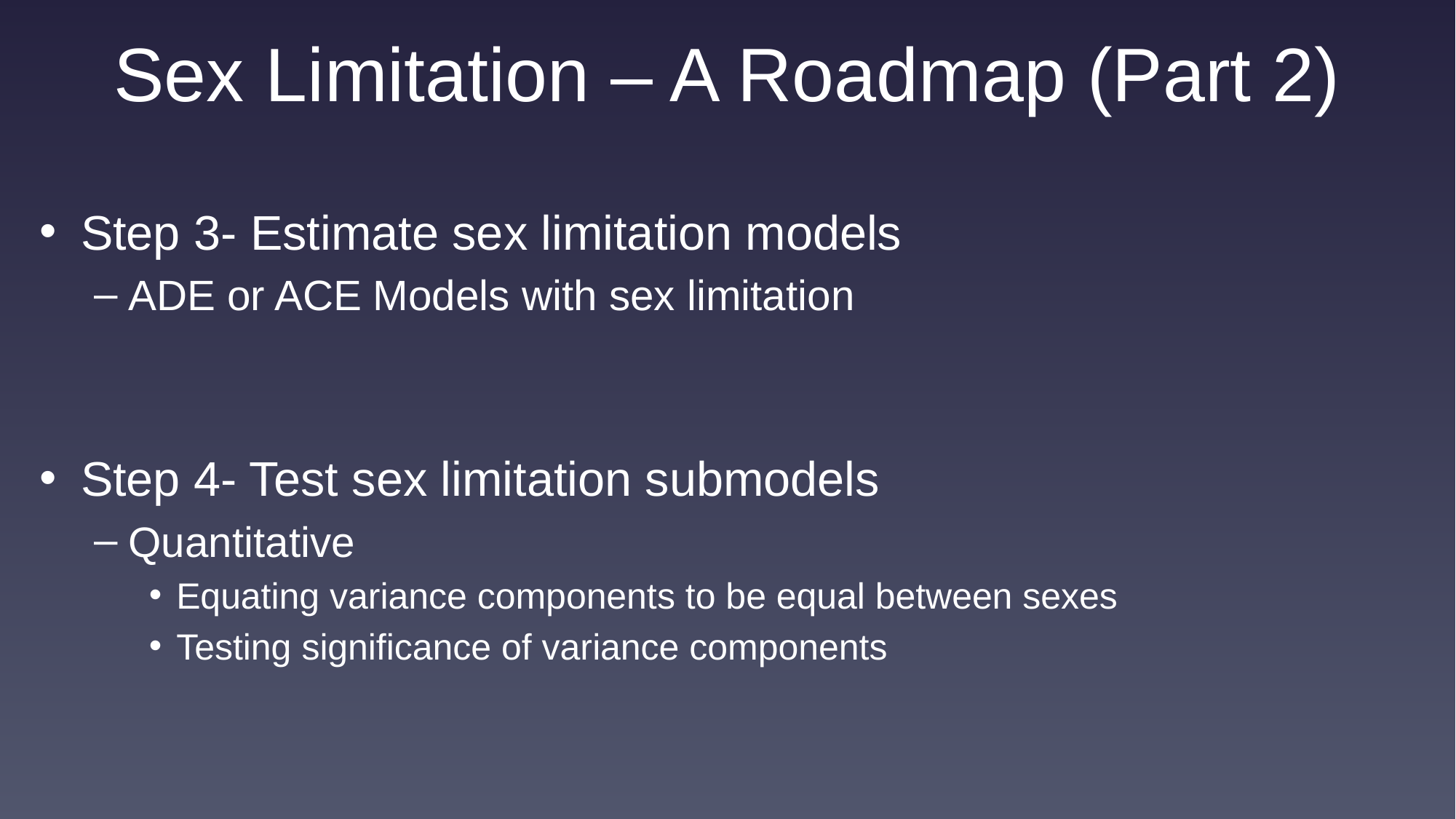

# Sex Limitation – A Roadmap (Part 2)
Step 3- Estimate sex limitation models
ADE or ACE Models with sex limitation

Step 4- Test sex limitation submodels
Quantitative
Equating variance components to be equal between sexes
Testing significance of variance components